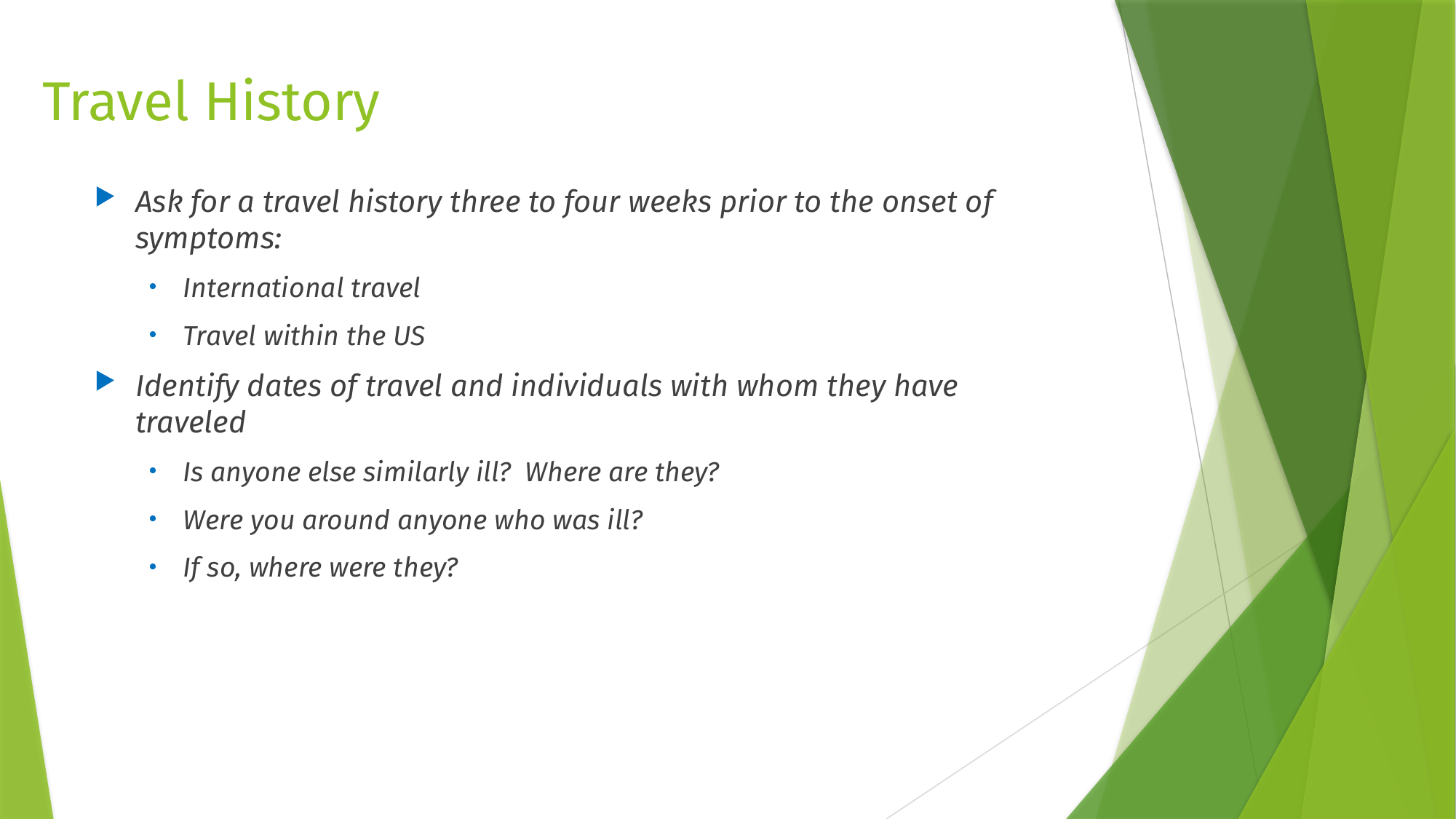

# Travel History
Ask for a travel history three to four weeks prior to the onset of symptoms:
International travel
Travel within the US
Identify dates of travel and individuals with whom they have traveled
Is anyone else similarly ill?  Where are they?
Were you around anyone who was ill?
If so, where were they?